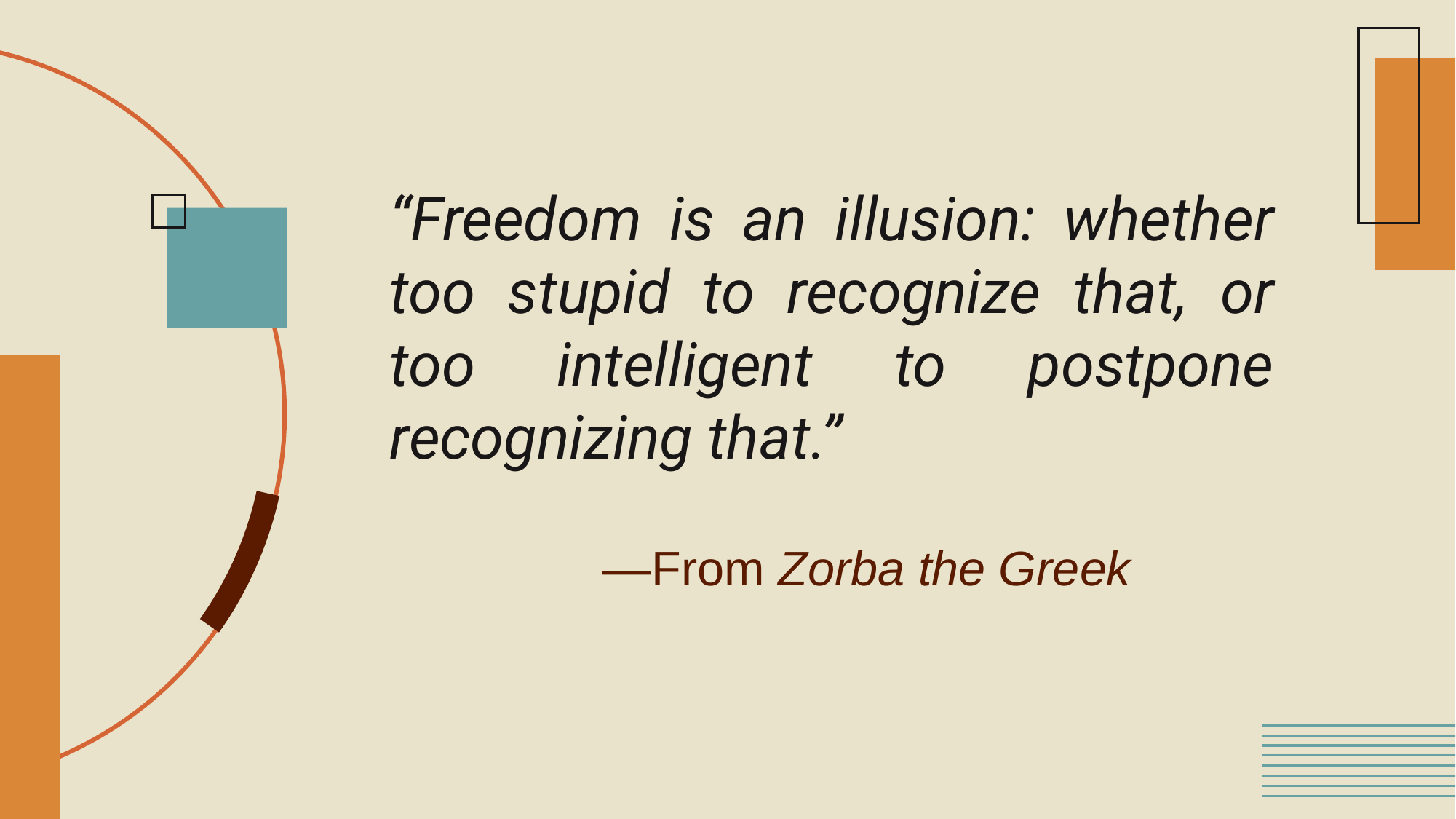

“Freedom is an illusion: whether too stupid to recognize that, or too intelligent to postpone recognizing that.”
# —From Zorba the Greek